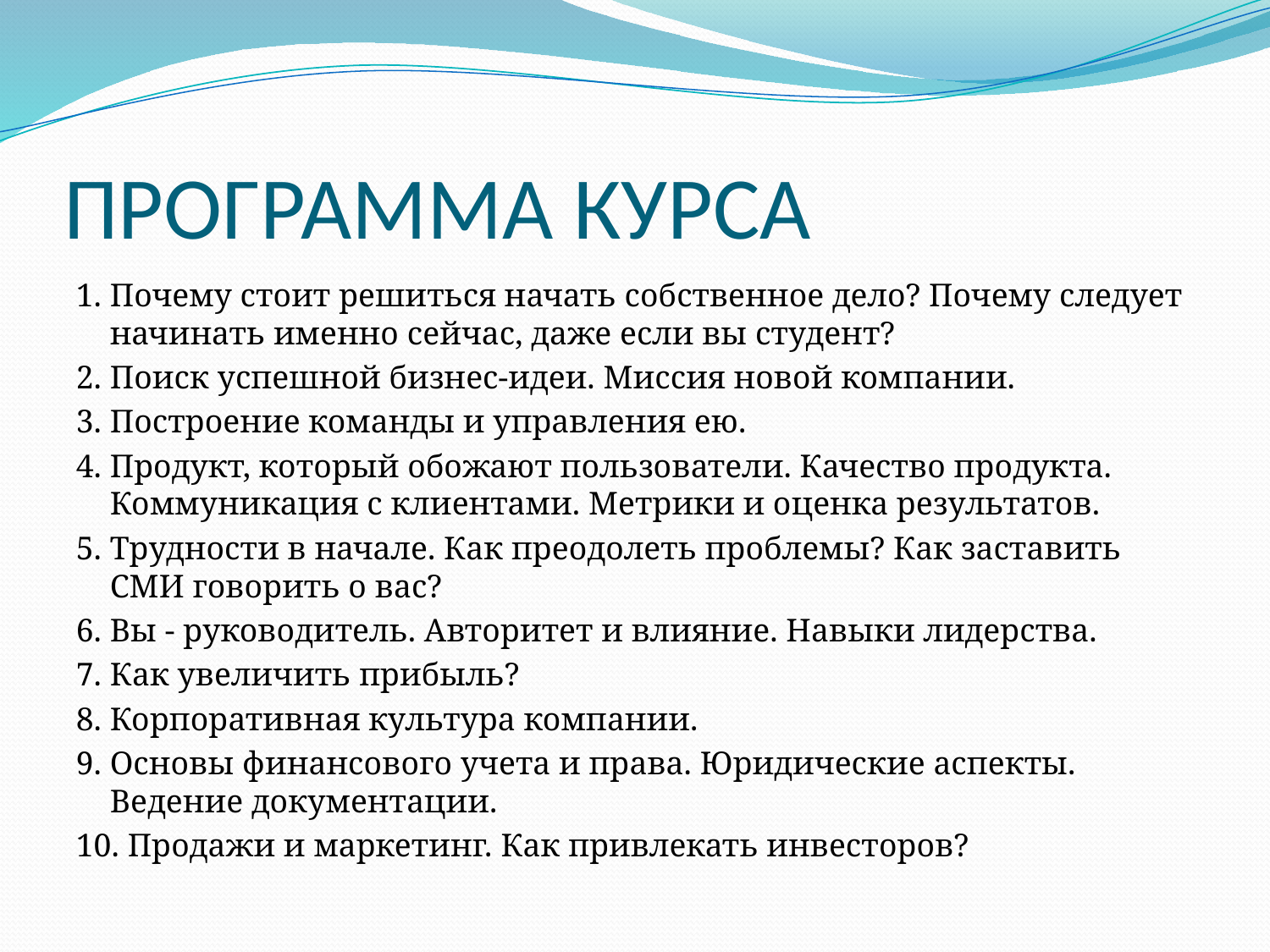

# ПРОГРАММА КУРСА
1. Почему стоит решиться начать собственное дело? Почему следует начинать именно сейчас, даже если вы студент?
2. Поиск успешной бизнес-идеи. Миссия новой компании.
3. Построение команды и управления ею.
4. Продукт, который обожают пользователи. Качество продукта. Коммуникация с клиентами. Метрики и оценка результатов.
5. Трудности в начале. Как преодолеть проблемы? Как заставить СМИ говорить о вас?
6. Вы - руководитель. Авторитет и влияние. Навыки лидерства.
7. Как увеличить прибыль?
8. Корпоративная культура компании.
9. Оcновы финансового учета и права. Юридические аспекты. Ведение документации.
10. Продажи и маркетинг. Как привлекать инвесторов?